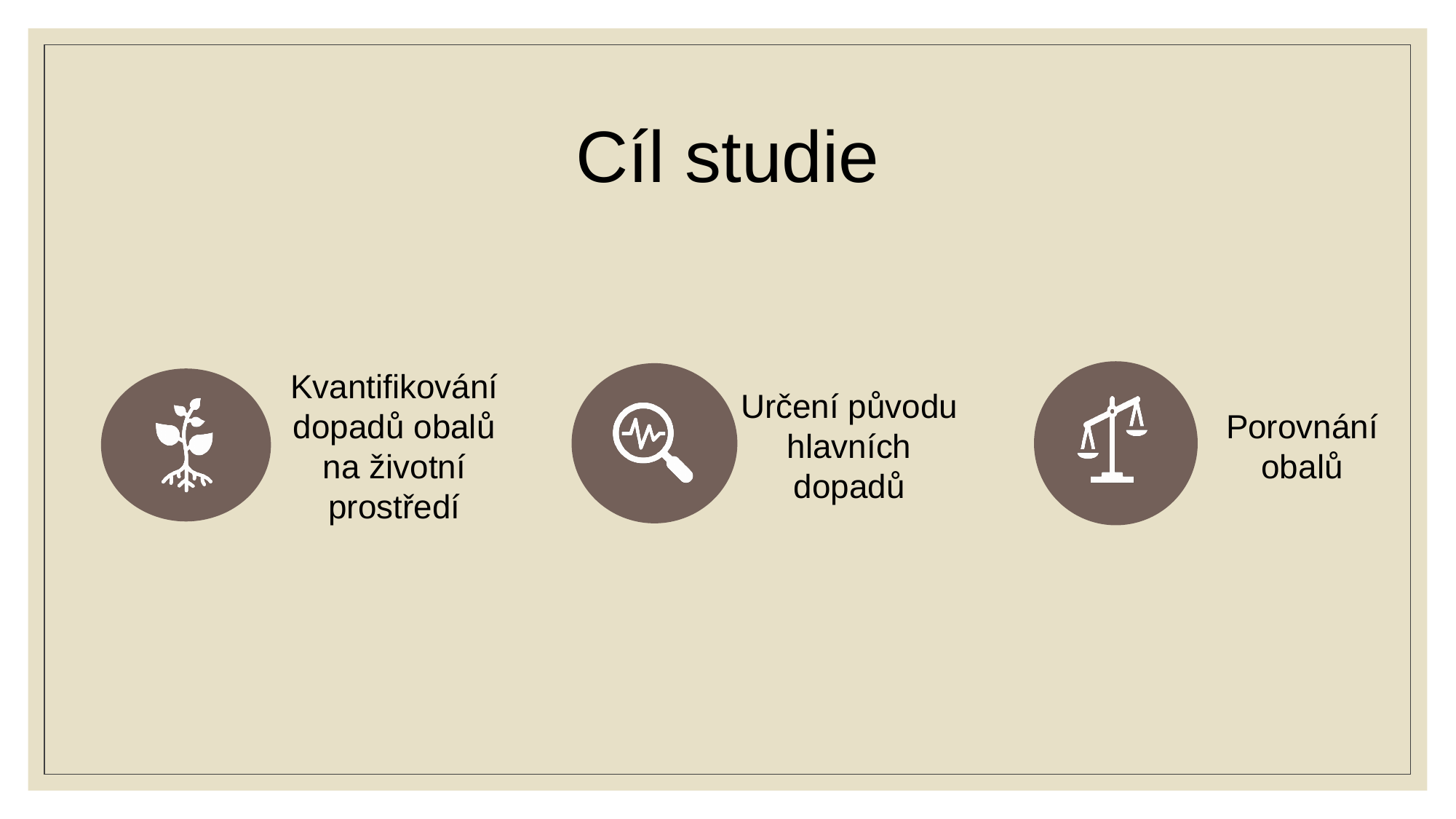

# Cíl studie
Kvantifikování dopadů obalů na životní prostředí
Určení původu hlavních dopadů
Porovnání obalů